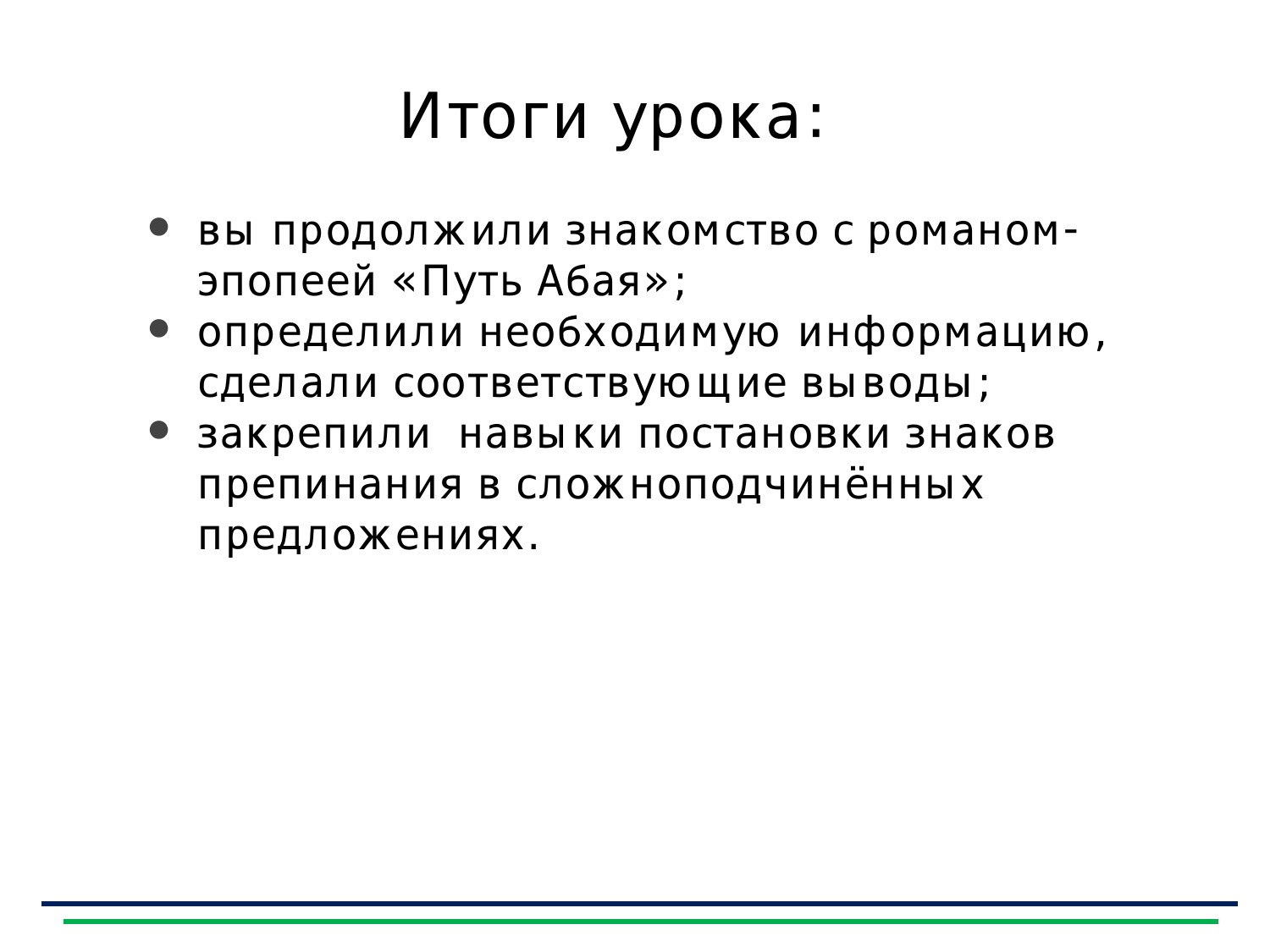

# Итоги урока:
вы продолжили знакомство с романом-эпопеей «Путь Абая»;
определили необходимую информацию, сделали соответствующие выводы;
закрепили  навыки постановки знаков  препинания в сложноподчинённых  предложениях.